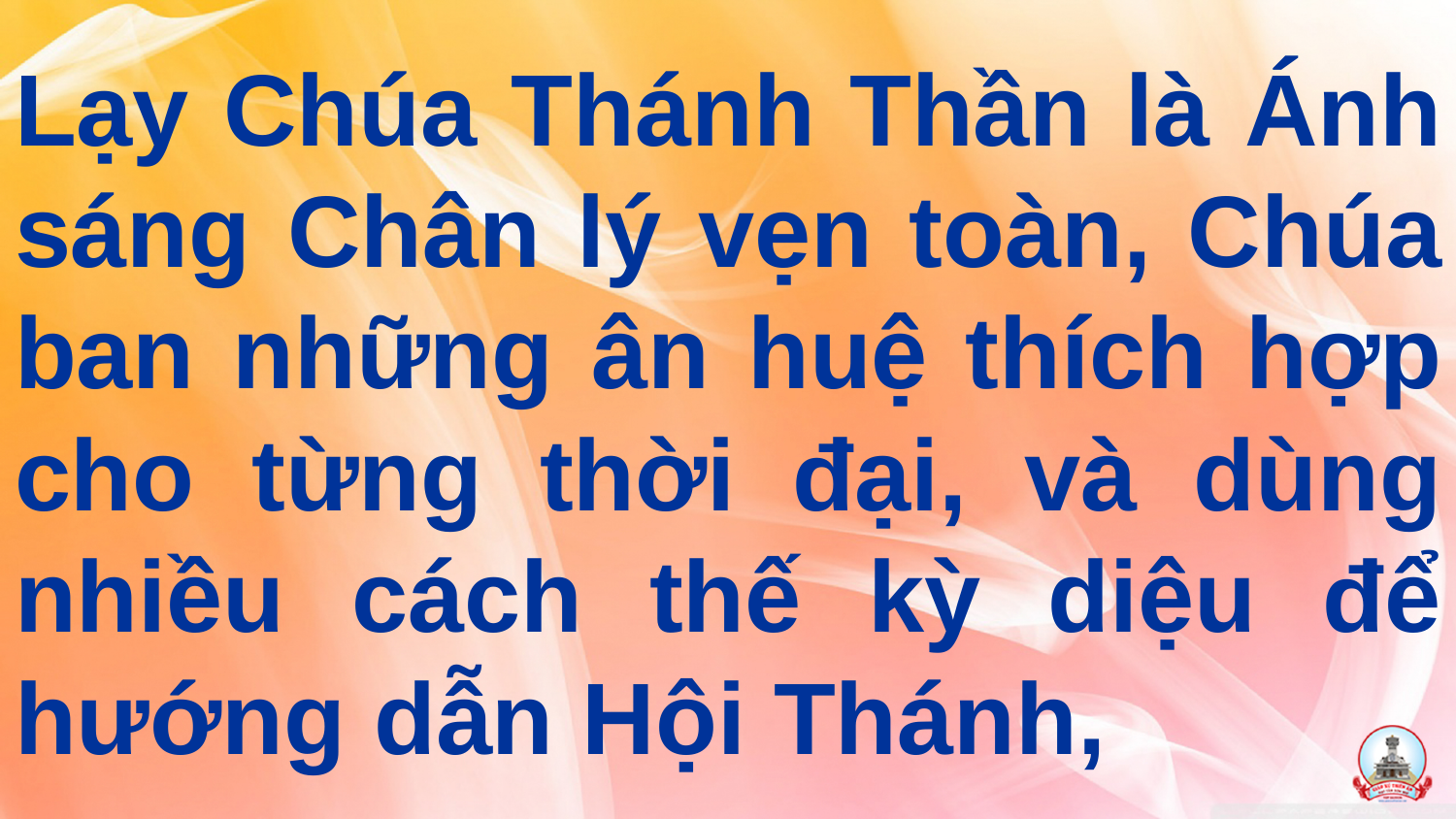

# Lạy Chúa Thánh Thần là Ánh sáng Chân lý vẹn toàn, Chúa ban những ân huệ thích hợp cho từng thời đại, và dùng nhiều cách thế kỳ diệu để hướng dẫn Hội Thánh,